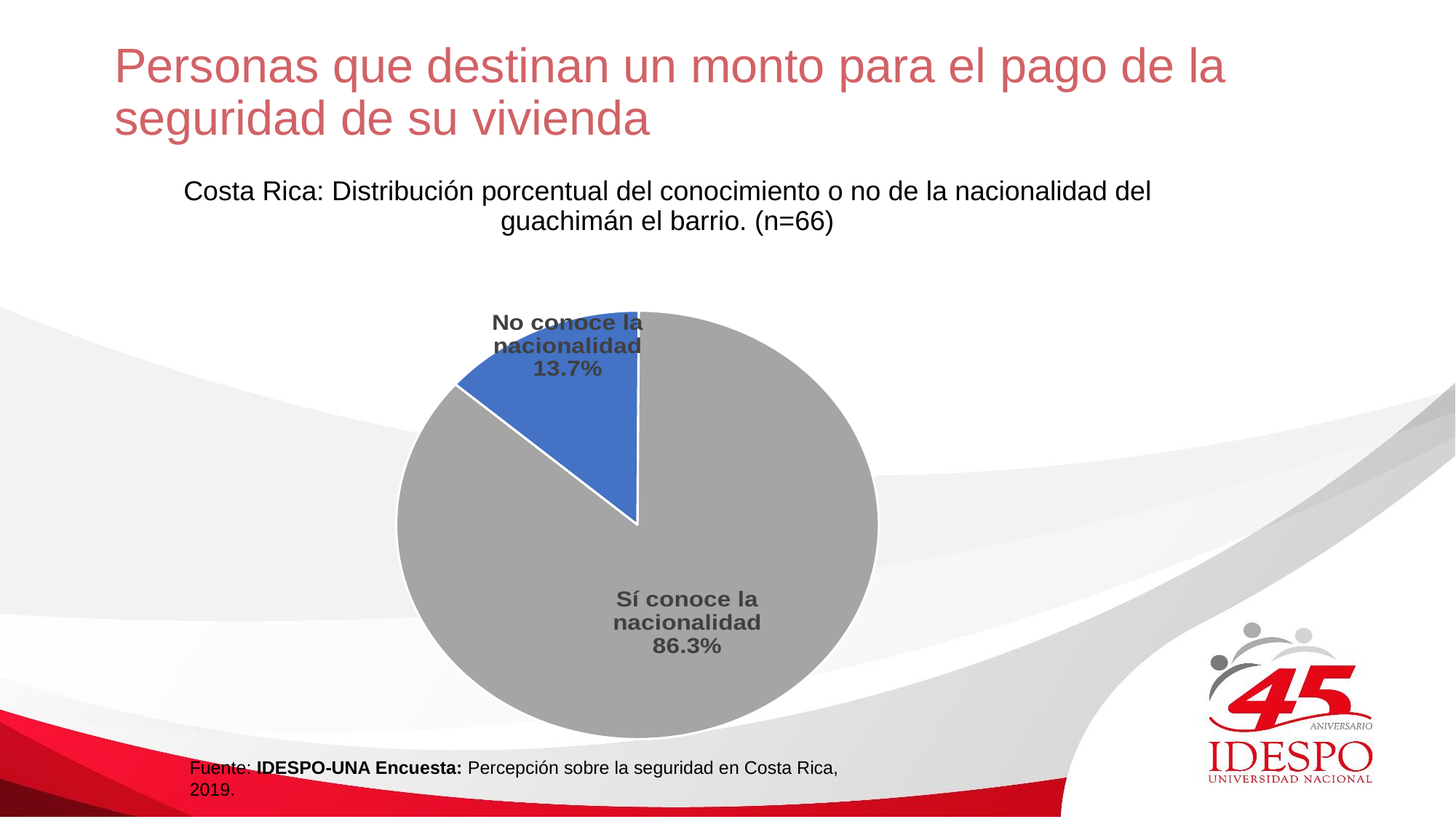

# Personas que destinan un monto para el pago de la seguridad de su vivienda
Costa Rica: Distribución porcentual del conocimiento o no de la nacionalidad del guachimán el barrio. (n=66)

### Chart

| Category | Columna1 |
|---|---|
| No conoce la nacionalidad | 13.7 |
| Sí conoce la nacionalidad | 86.3 |
Fuente: IDESPO-UNA Encuesta: Percepción sobre la seguridad en Costa Rica, 2019.